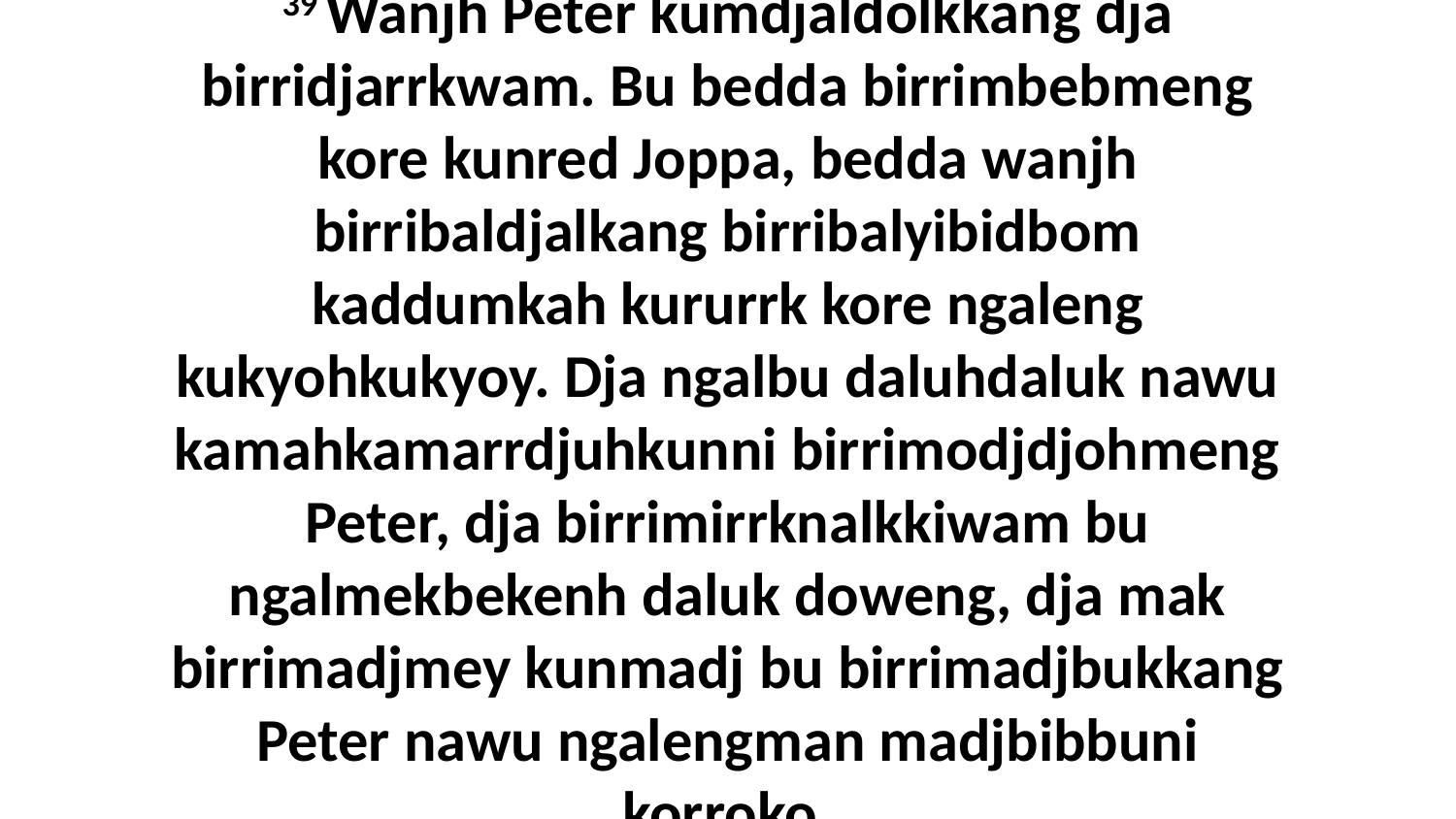

39 Wanjh Peter kumdjaldolkkang dja birridjarrkwam. Bu bedda birrimbebmeng kore kunred Joppa, bedda wanjh birribaldjalkang birribalyibidbom kaddumkah kururrk kore ngaleng kukyohkukyoy. Dja ngalbu daluhdaluk nawu kamahkamarrdjuhkunni birrimodjdjohmeng Peter, dja birrimirrknalkkiwam bu ngalmekbekenh daluk doweng, dja mak birrimadjmey kunmadj bu birrimadjbukkang Peter nawu ngalengman madjbibbuni korroko.